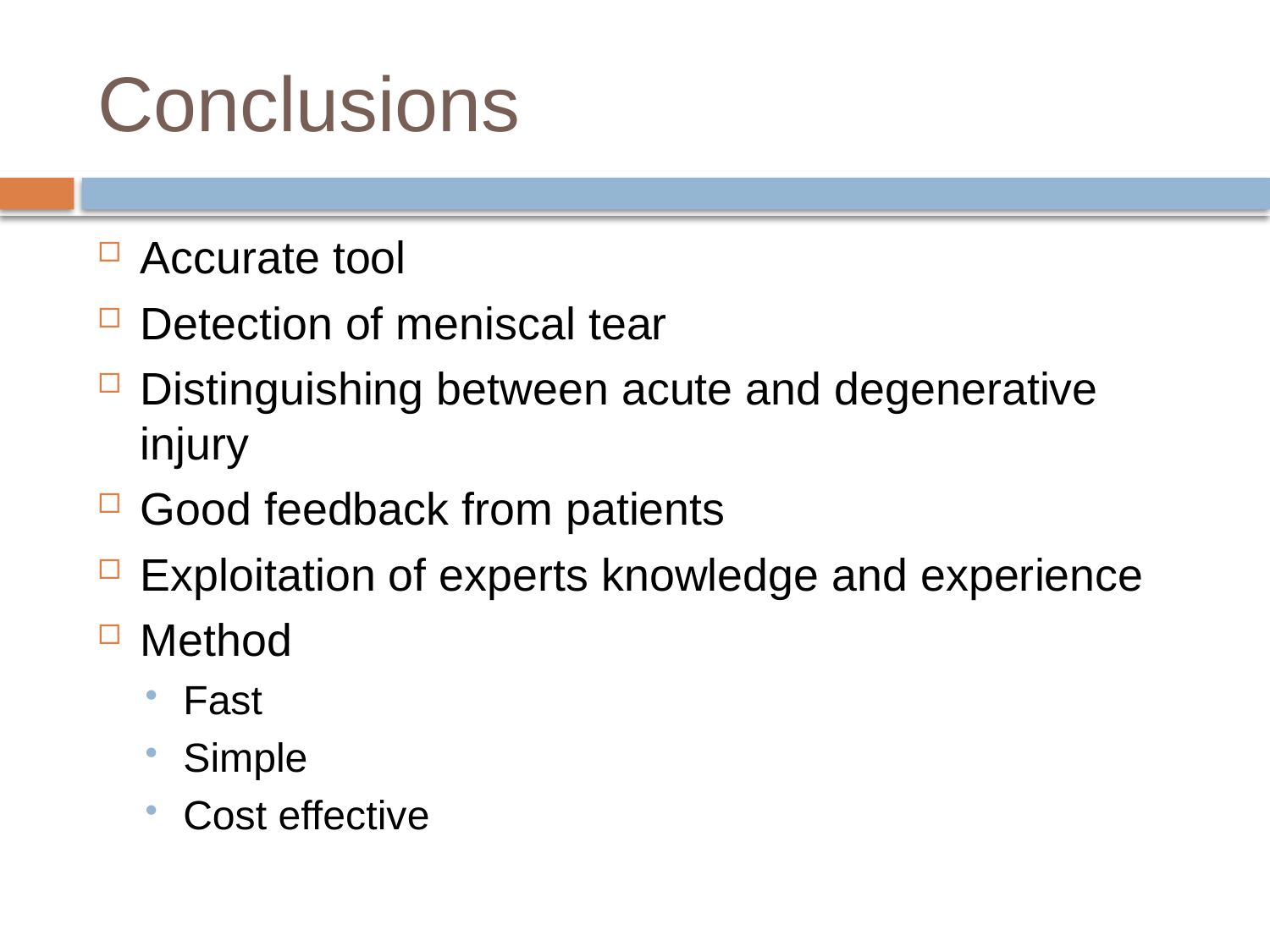

# Conclusions
Accurate tool
Detection of meniscal tear
Distinguishing between acute and degenerative injury
Good feedback from patients
Exploitation of experts knowledge and experience
Method
Fast
Simple
Cost effective